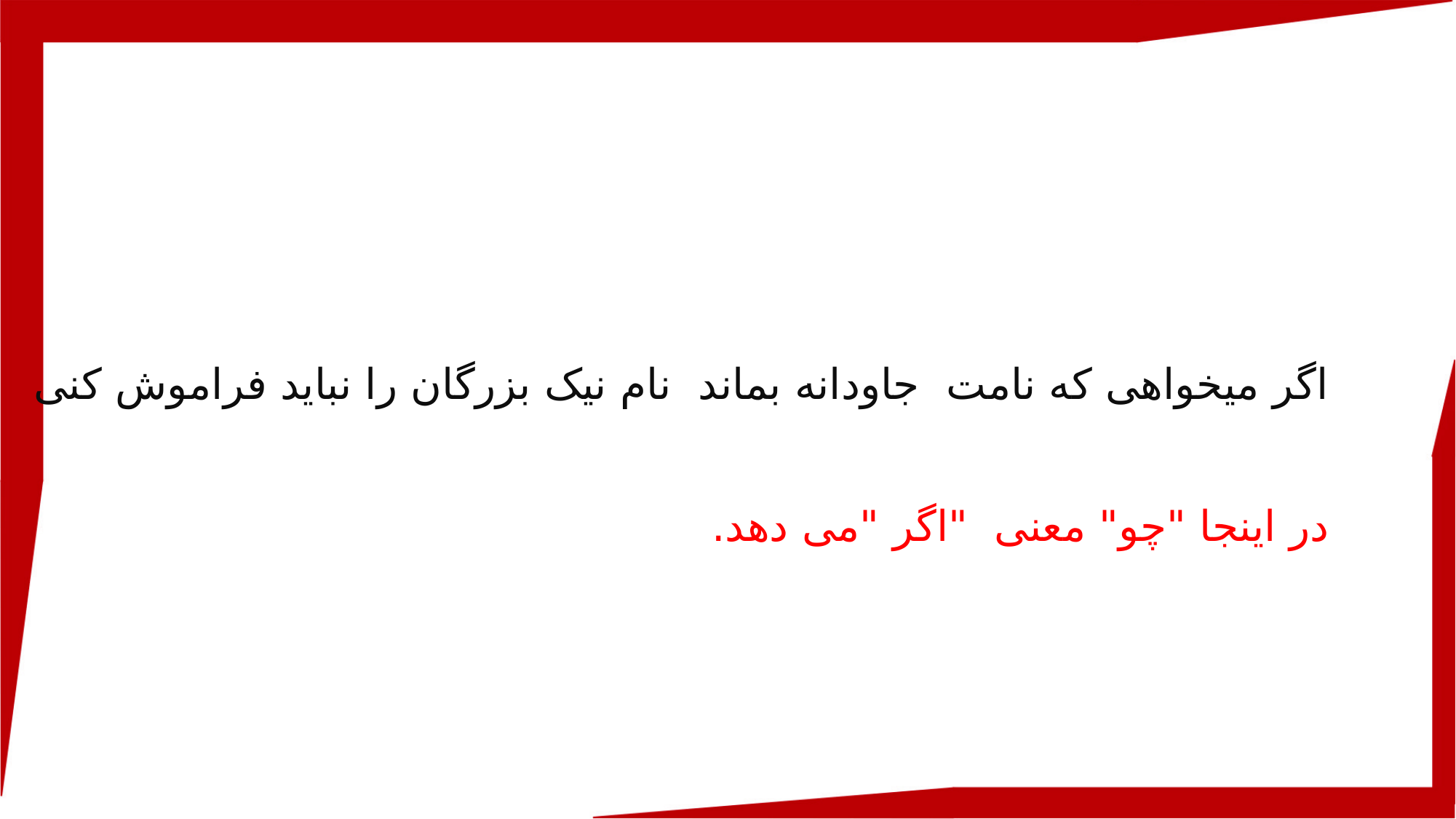

اگر میخواهی که نامت  جاودانه بماند  نام نیک بزرگان را نباید فراموش کنی
در اینجا "چو" معنی  "اگر "می دهد.